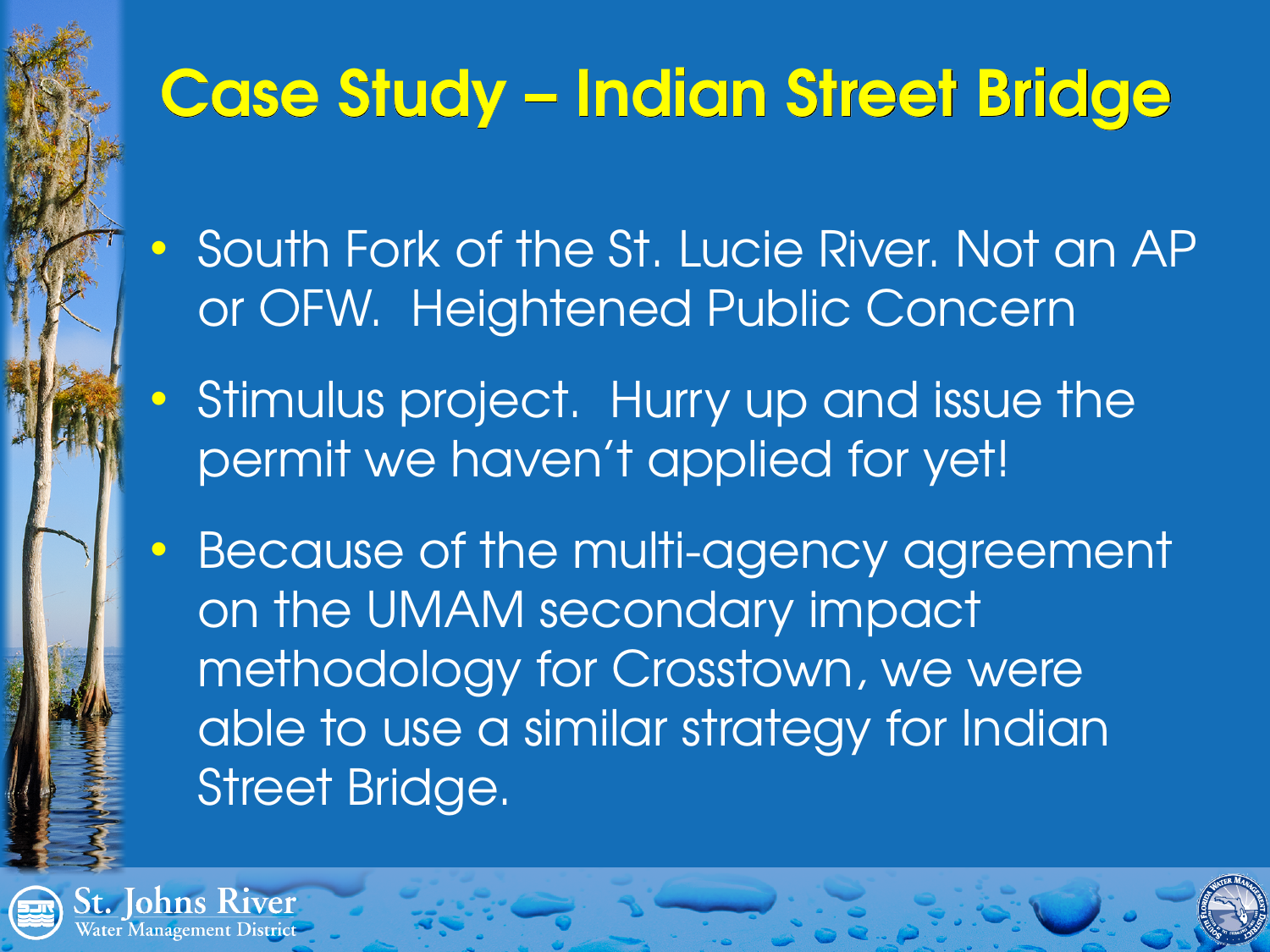

Case Study – Indian Street Bridge
South Fork of the St. Lucie River. Not an AP or OFW.  Heightened Public Concern

Stimulus project.  Hurry up and issue the permit we haven’t applied for yet!

Because of the multi-agency agreement on the UMAM secondary impact methodology for Crosstown, we were able to use a similar strategy for Indian Street Bridge.